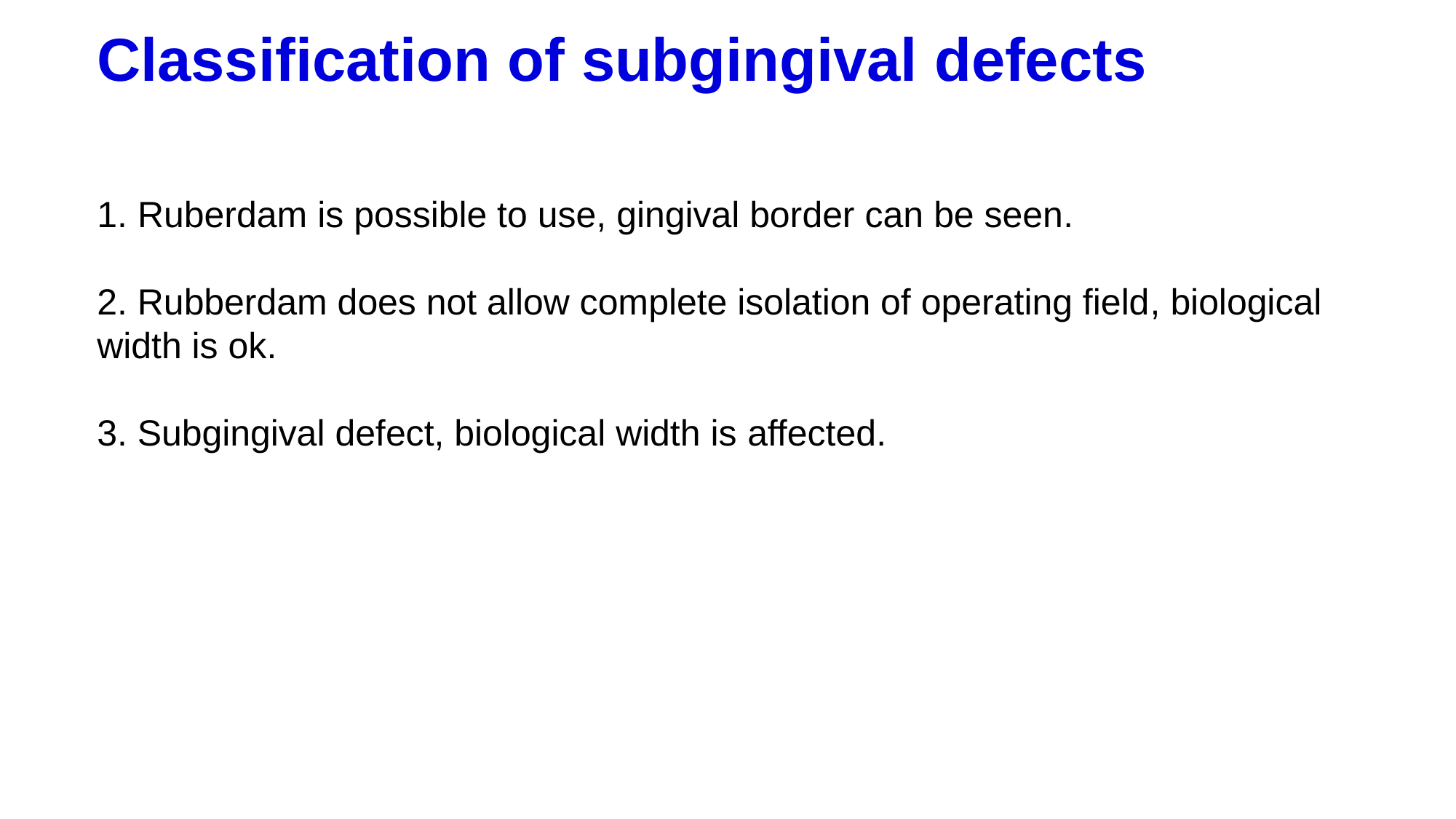

# Classification of subgingival defects
1. Ruberdam is possible to use, gingival border can be seen.

2. Rubberdam does not allow complete isolation of operating field, biological width is ok.

3. Subgingival defect, biological width is affected.